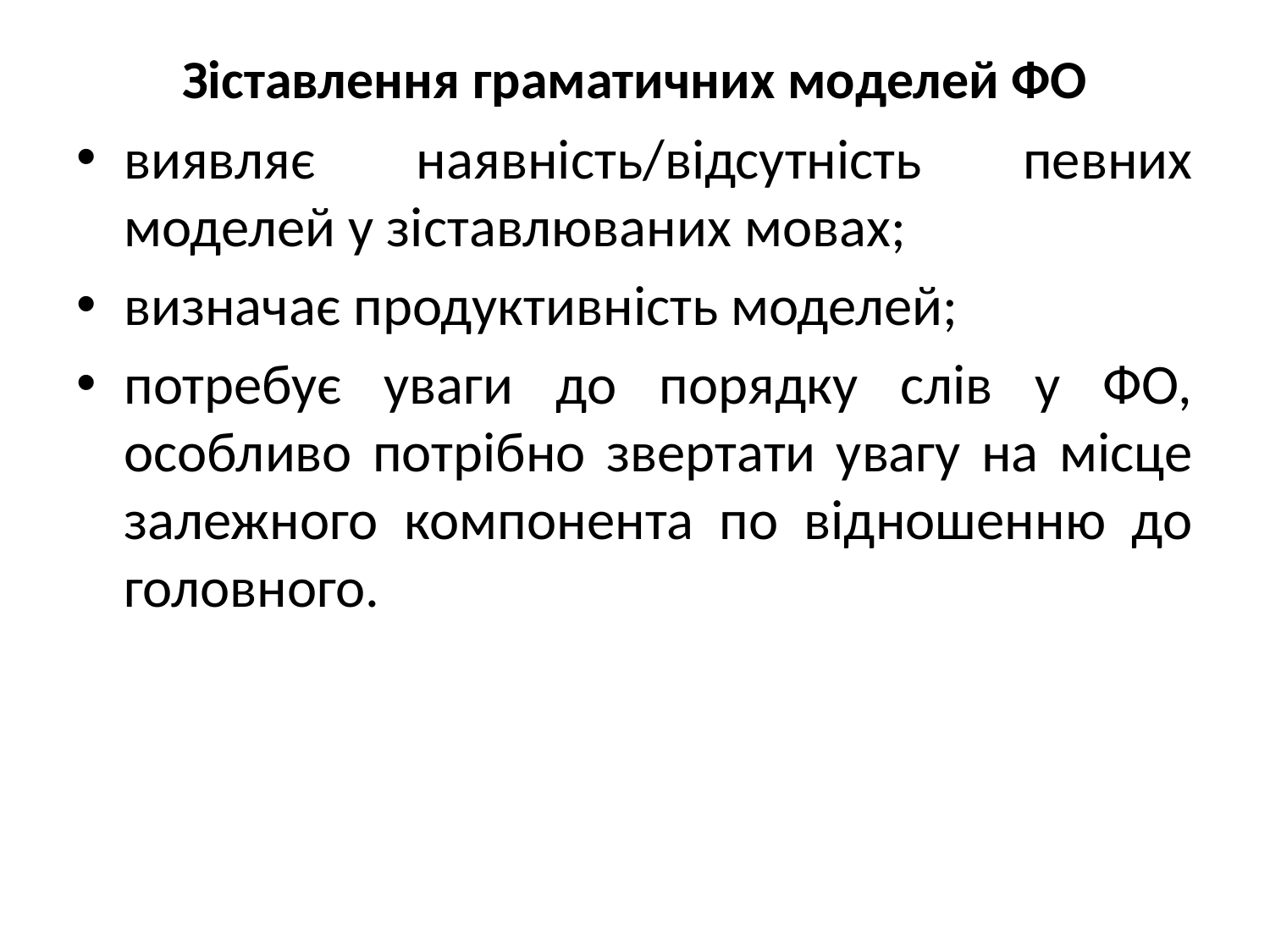

# Зіставлення граматичних моделей ФО
виявляє наявність/відсутність певних моделей у зіставлюваних мовах;
визначає продуктивність моделей;
потребує уваги до порядку слів у ФО, особливо потрібно звертати увагу на місце залежного компонента по відношенню до головного.